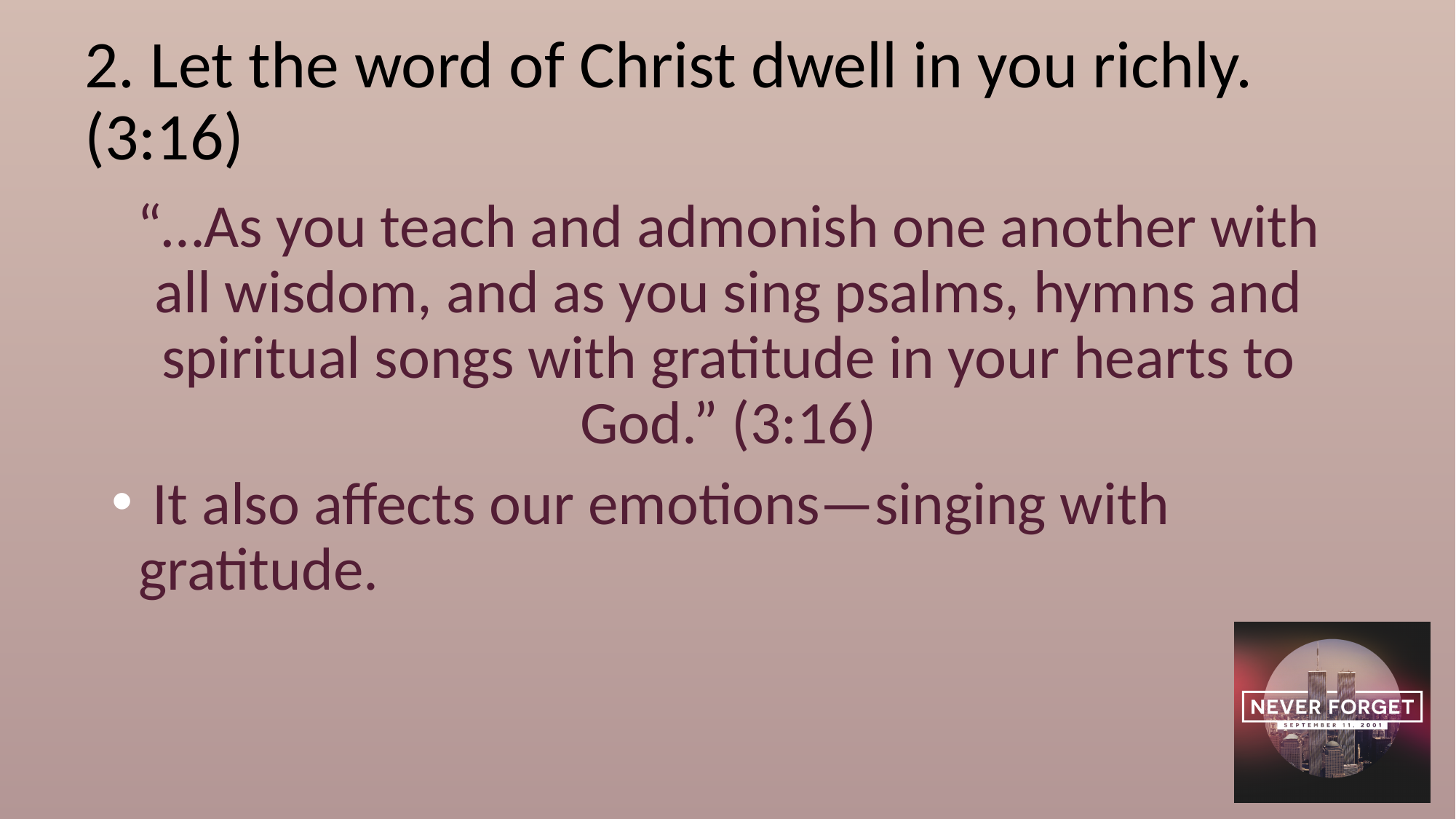

# 2. Let the word of Christ dwell in you richly.  (3:16)
“…As you teach and admonish one another with all wisdom, and as you sing psalms, hymns and spiritual songs with gratitude in your hearts to God.” (3:16)
 It also affects our emotions—singing with gratitude.